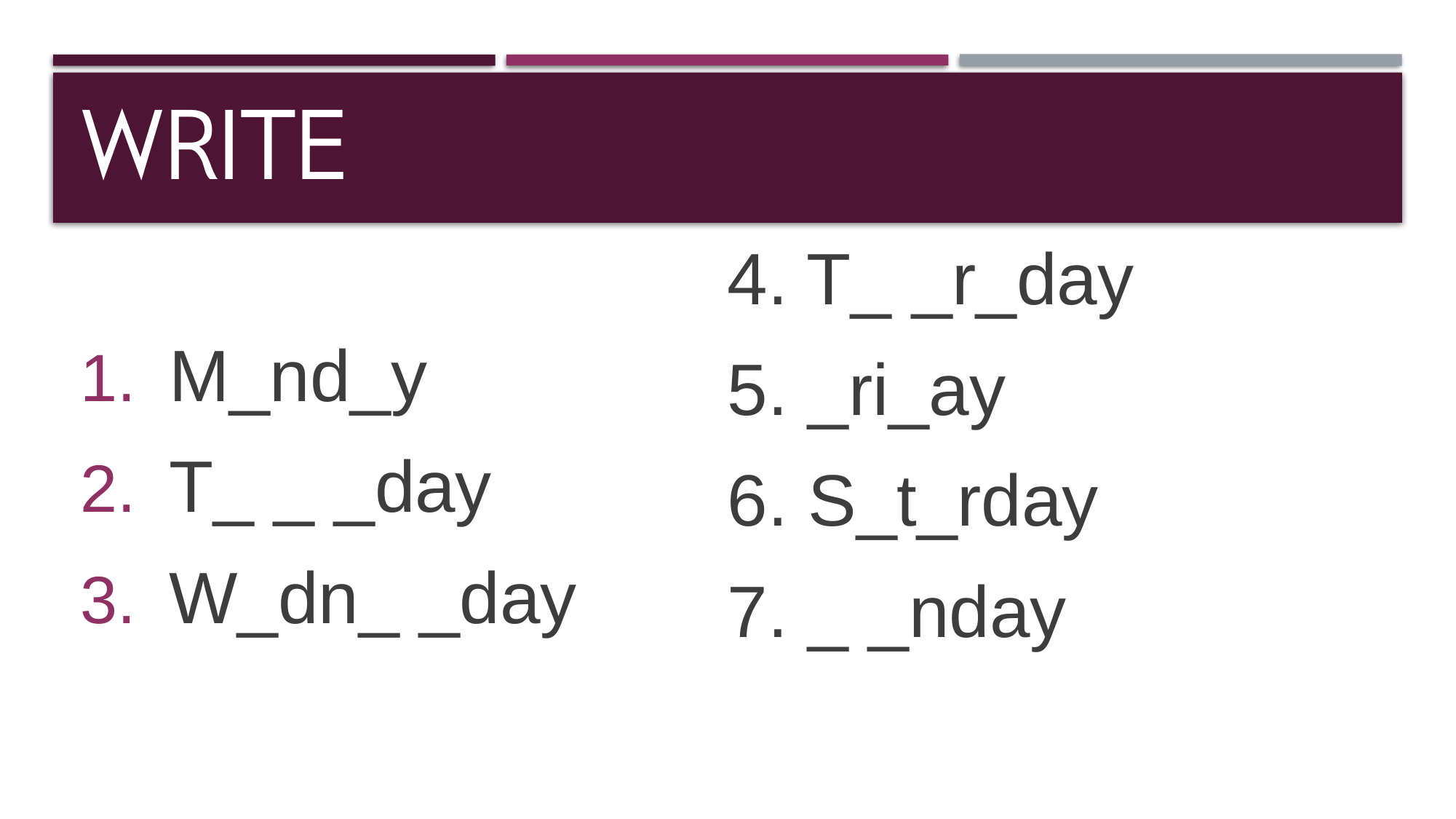

# Write
4. T_ _r_day
5. _ri_ay
6. S_t_rday
7. _ _nday

M_nd_y
T_ _ _day
W_dn_ _day